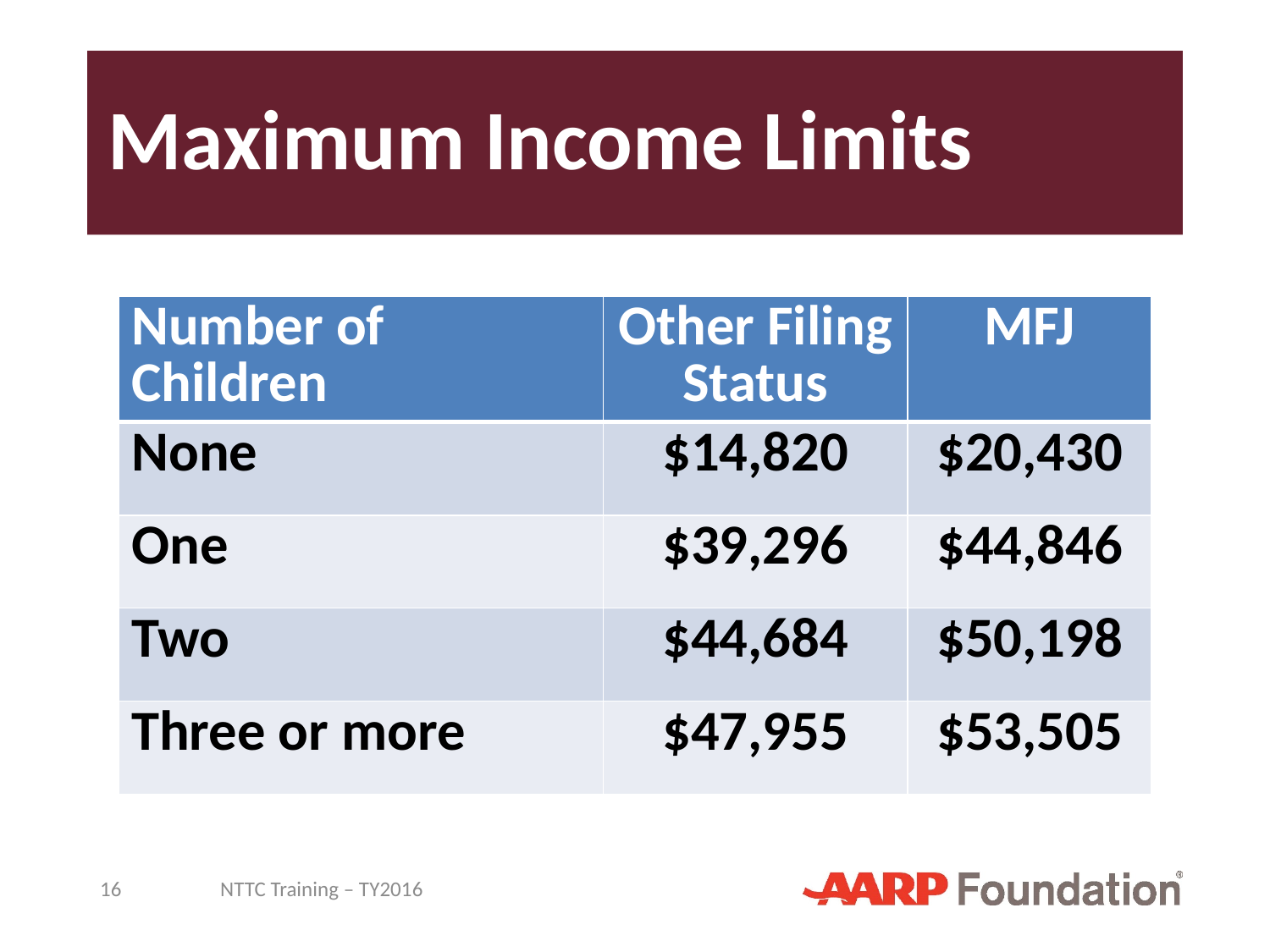

# Maximum Income Limits
| Number of Children | Other Filing Status | MFJ |
| --- | --- | --- |
| None | $14,820 | $20,430 |
| One | $39,296 | $44,846 |
| Two | $44,684 | $50,198 |
| Three or more | $47,955 | $53,505 |
16
NTTC Training – TY2016